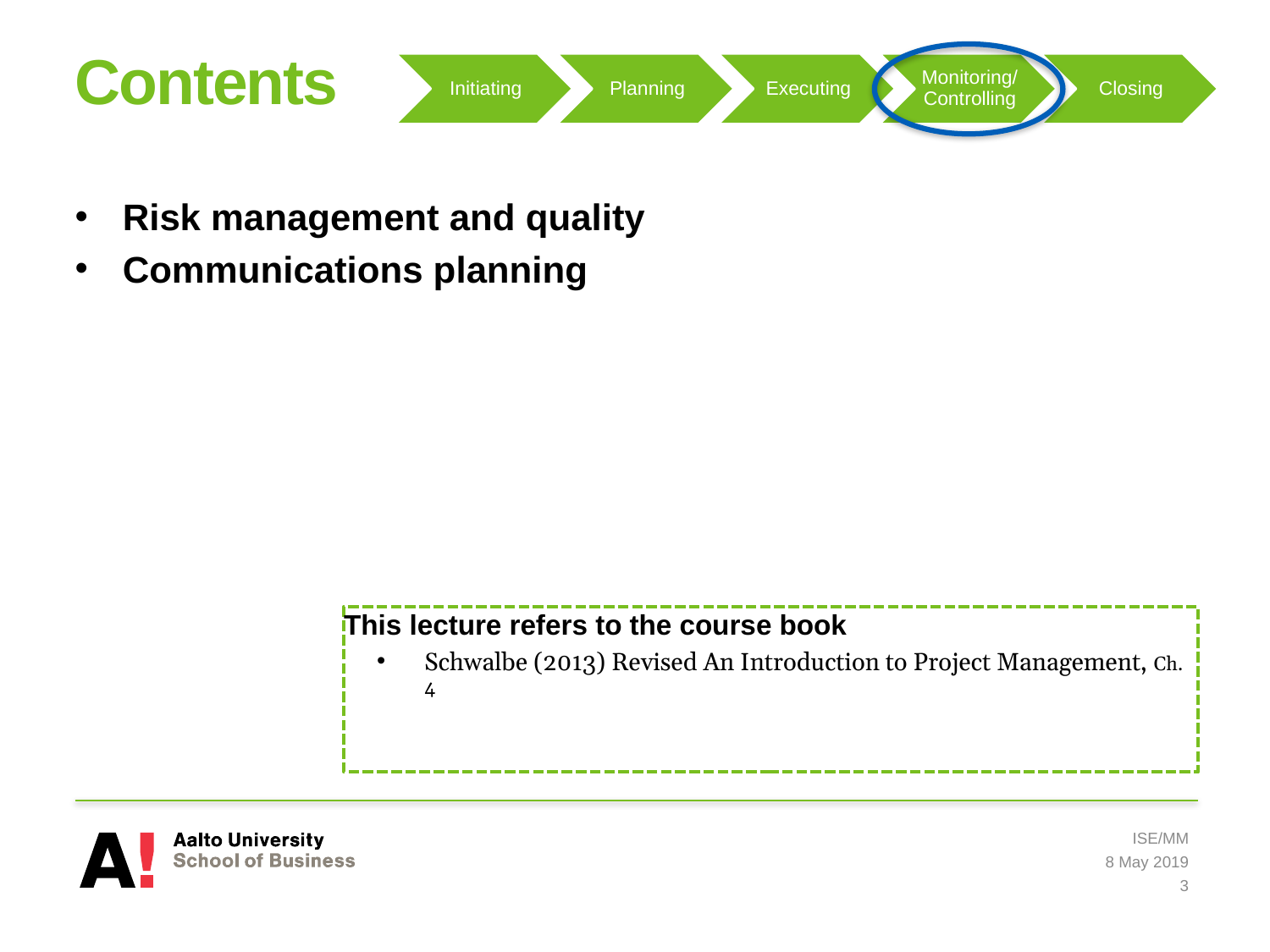

Initiating
Planning
Executing
Monitoring/ Controlling
Closing

# Contents
Risk management and quality
Communications planning
This lecture refers to the course book
Schwalbe (2013) Revised An Introduction to Project Management, Ch. 4
ISE/MM
8 May 2019
3